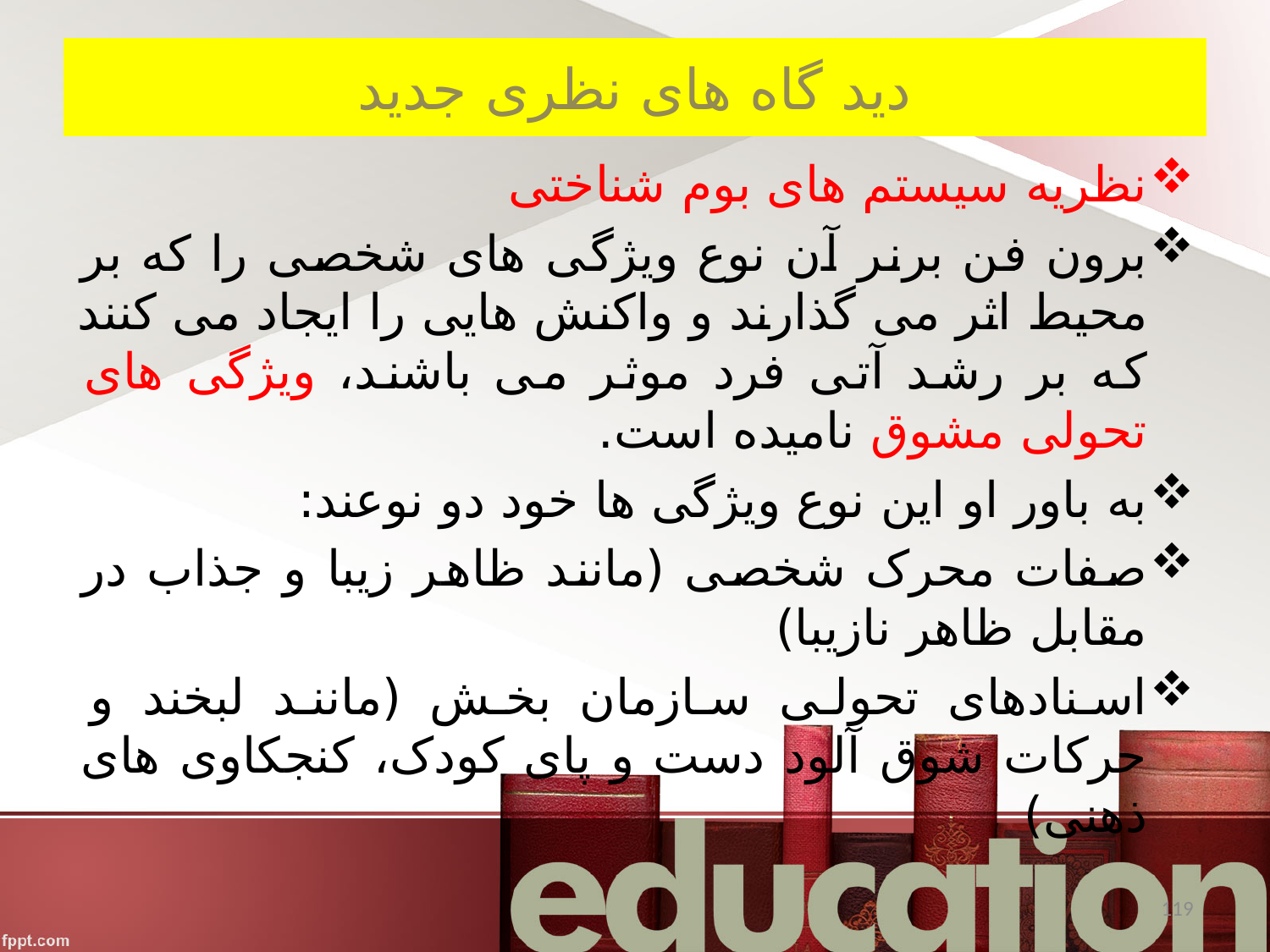

# دید گاه های نظری جدید
نظریه سیستم های بوم شناختی
برون فن برنر آن نوع ویژگی های شخصی را که بر محیط اثر می گذارند و واکنش هایی را ایجاد می کنند که بر رشد آتی فرد موثر می باشند، ویژگی های تحولی مشوق نامیده است.
به باور او این نوع ویژگی ها خود دو نوعند:
صفات محرک شخصی (مانند ظاهر زیبا و جذاب در مقابل ظاهر نازیبا)
اسنادهای تحولی سازمان بخش (مانند لبخند و حرکات شوق آلود دست و پای کودک، کنجکاوی های ذهنی)

119